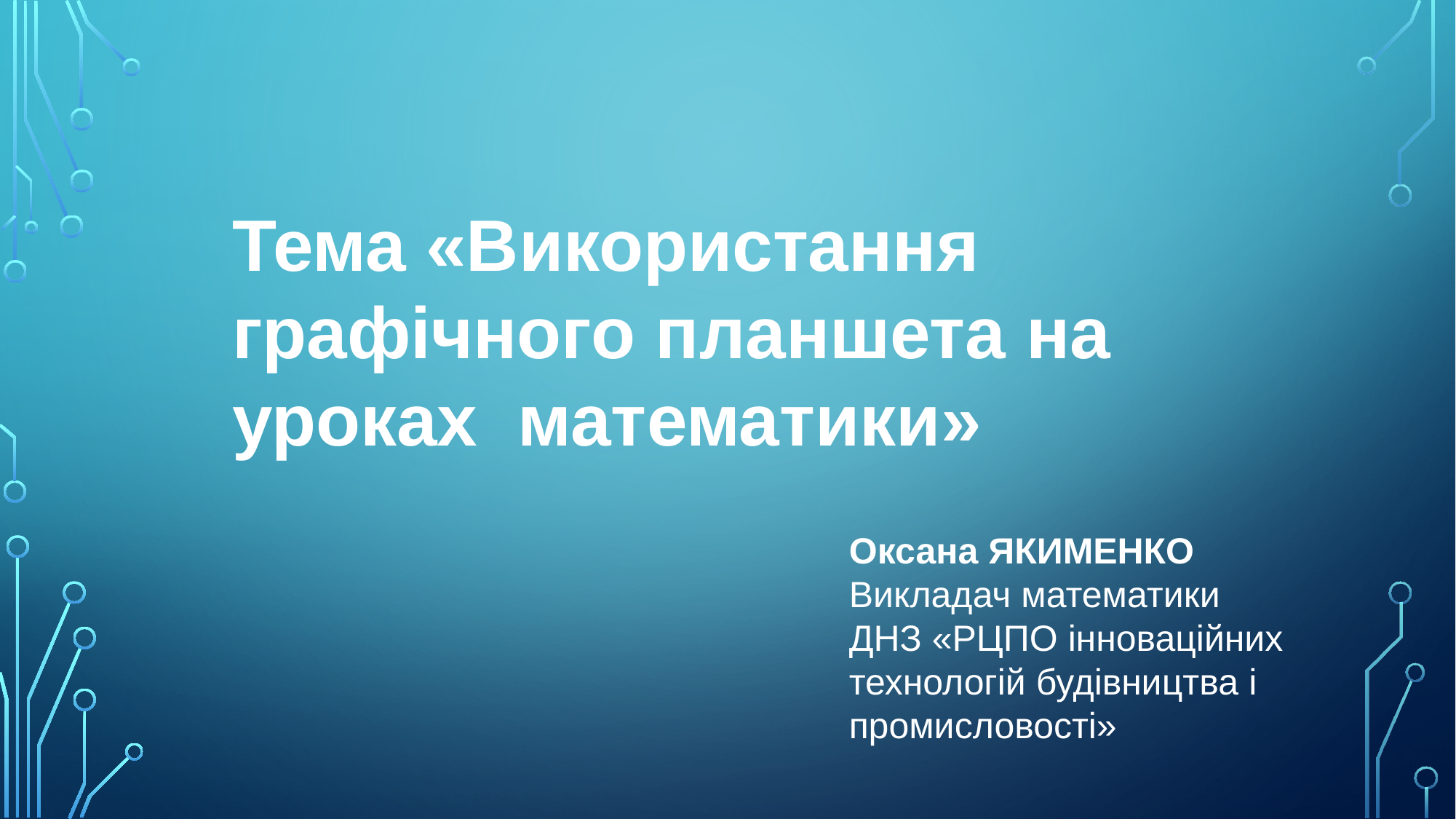

Тема «Використання графічного планшета на уроках  математики»
Оксана Якименко
Викладач математики
ДНЗ «РЦПО інноваційних технологій будівництва і промисловості»